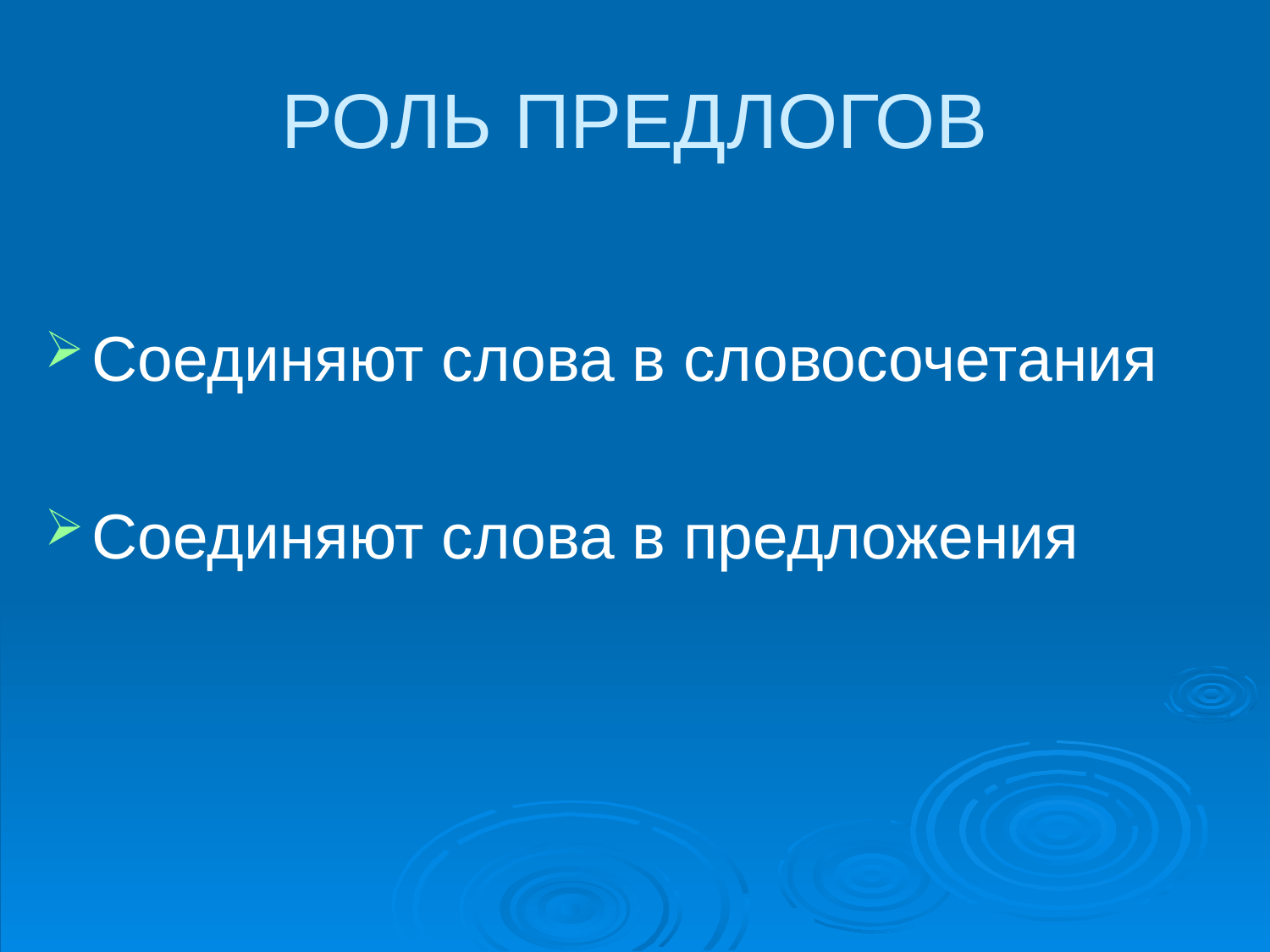

# РОЛЬ ПРЕДЛОГОВ

Соединяют слова в словосочетания

Соединяют слова в предложения